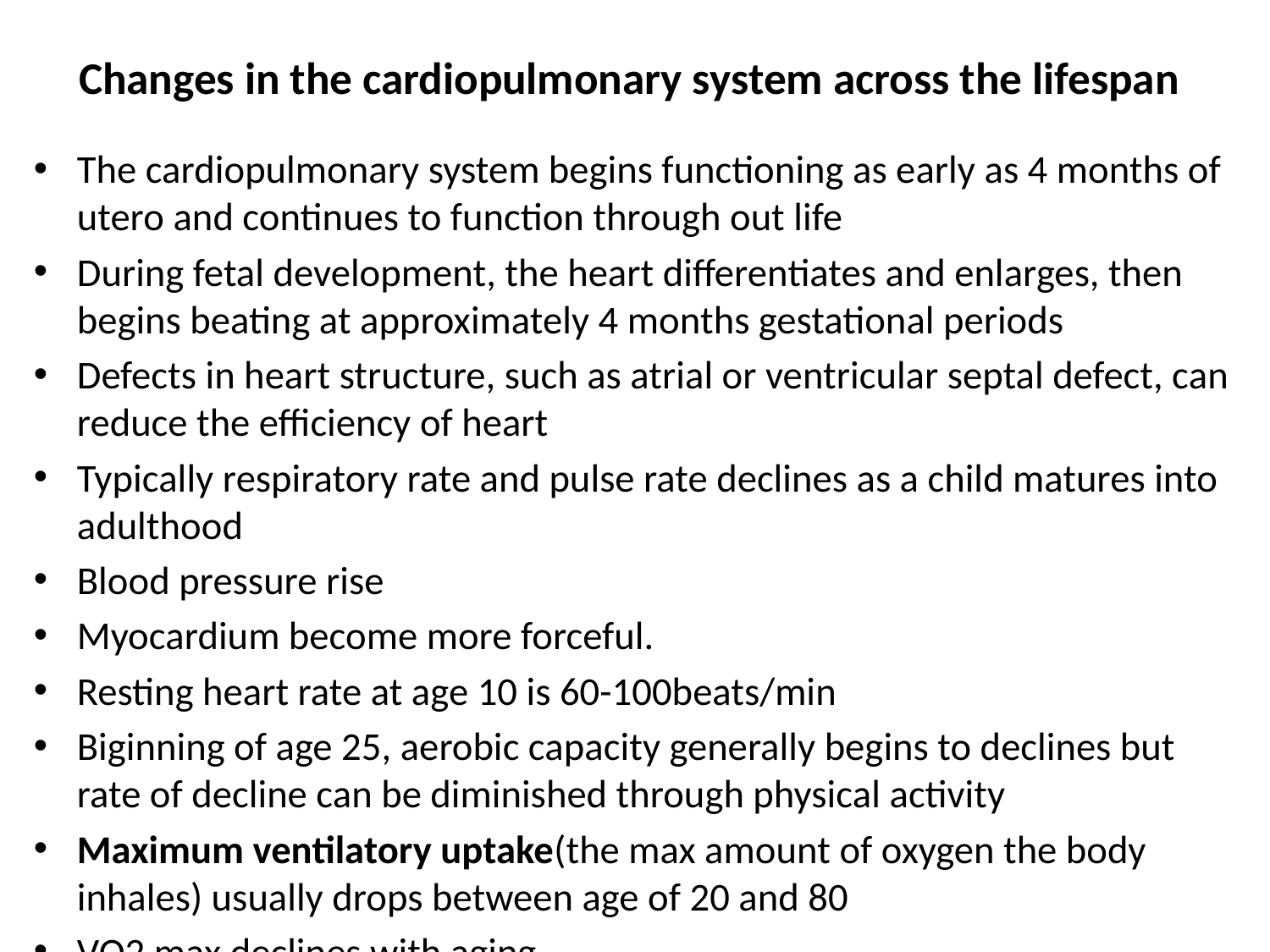

# Changes in the cardiopulmonary system across the lifespan
The cardiopulmonary system begins functioning as early as 4 months of utero and continues to function through out life
During fetal development, the heart differentiates and enlarges, then begins beating at approximately 4 months gestational periods
Defects in heart structure, such as atrial or ventricular septal defect, can reduce the efficiency of heart
Typically respiratory rate and pulse rate declines as a child matures into adulthood
Blood pressure rise
Myocardium become more forceful.
Resting heart rate at age 10 is 60-100beats/min
Biginning of age 25, aerobic capacity generally begins to declines but rate of decline can be diminished through physical activity
Maximum ventilatory uptake(the max amount of oxygen the body inhales) usually drops between age of 20 and 80
VO2 max declines with aging